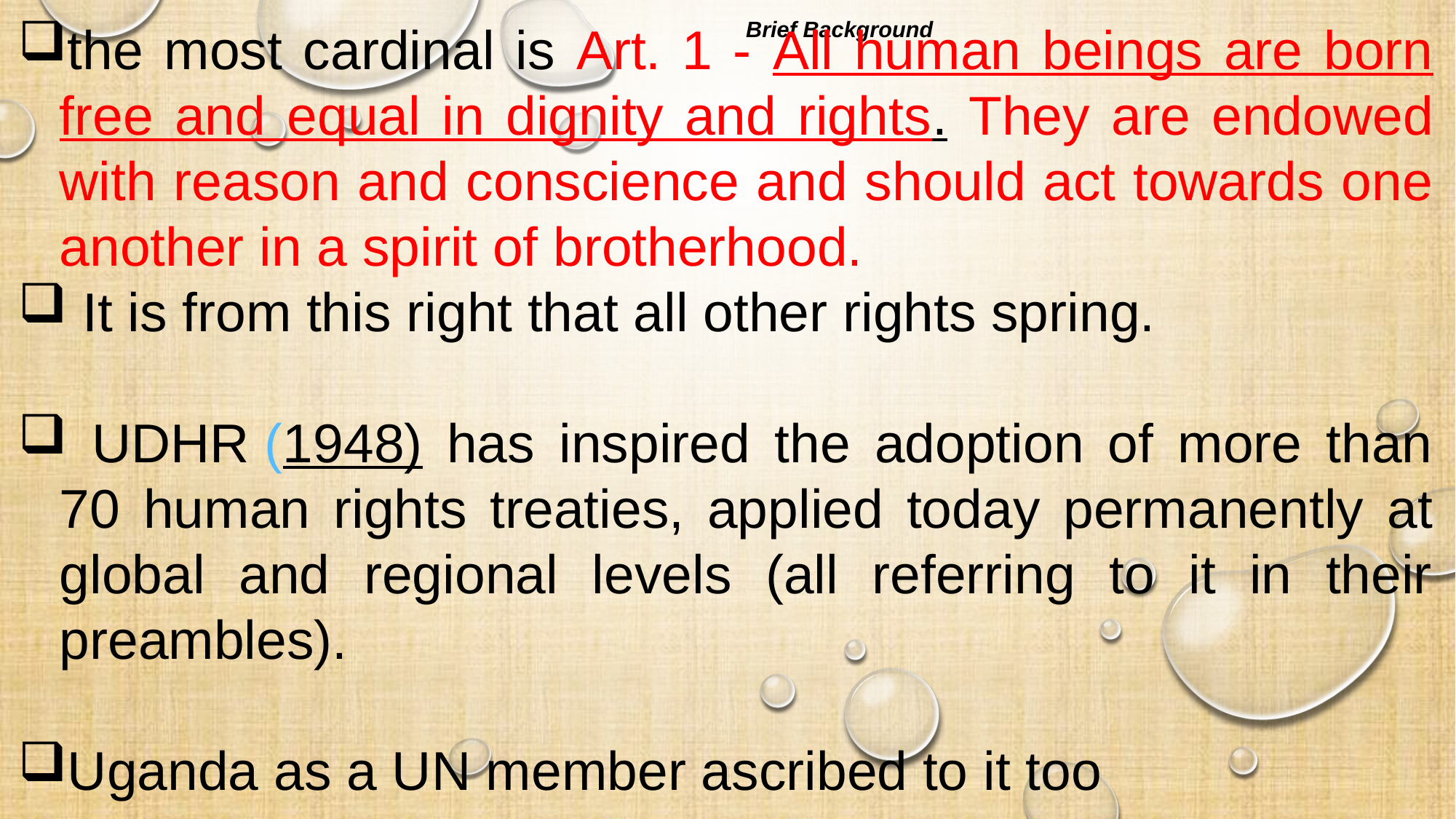

the most cardinal is Art. 1 - All human beings are born free and equal in dignity and rights. They are endowed with reason and conscience and should act towards one another in a spirit of brotherhood.
 It is from this right that all other rights spring.

 UDHR (1948) has inspired the adoption of more than 70 human rights treaties, applied today permanently at global and regional levels (all referring to it in their preambles).

Uganda as a UN member ascribed to it too
# Brief Background